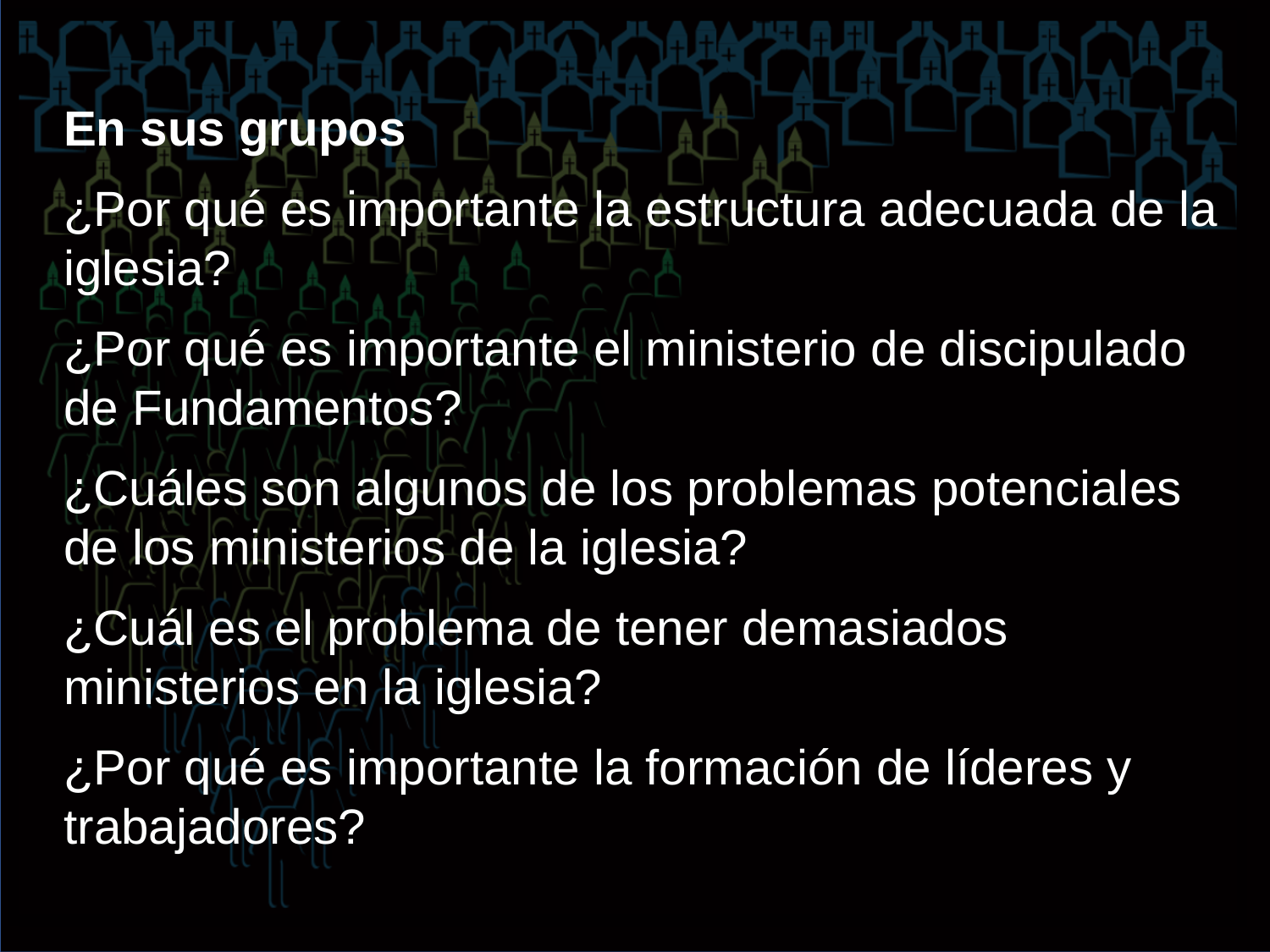

En sus grupos
¿Por qué es importante la estructura adecuada de la iglesia?
¿Por qué es importante el ministerio de discipulado de Fundamentos?
¿Cuáles son algunos de los problemas potenciales de los ministerios de la iglesia?
¿Cuál es el problema de tener demasiados ministerios en la iglesia?
¿Por qué es importante la formación de líderes y trabajadores?